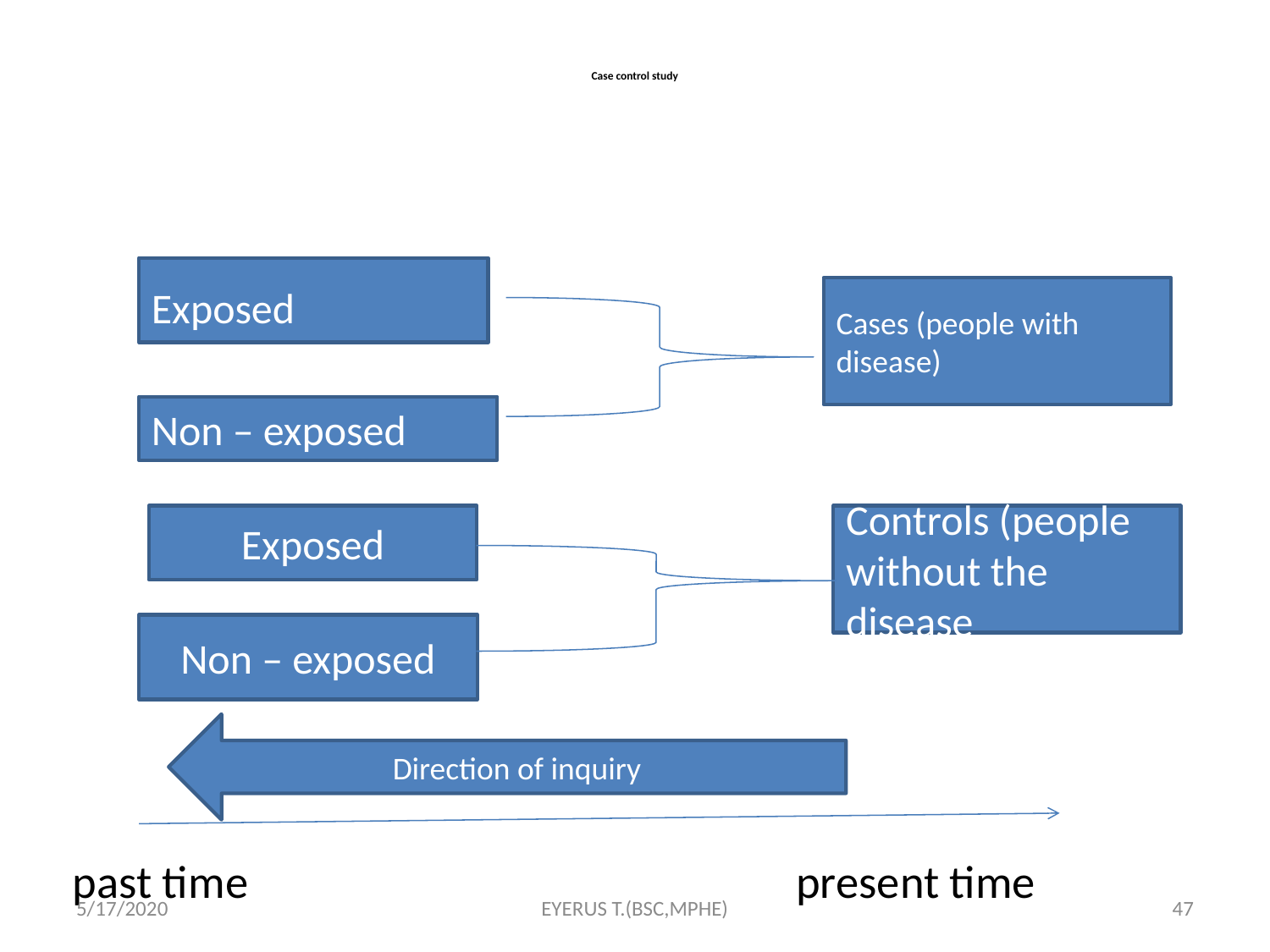

# Case control study

past time                                                    present time

Exposed

Cases (people with disease)

Non – exposed
Exposed
Controls (people without the disease

Non – exposed
Direction of inquiry
5/17/2020
EYERUS T.(BSC,MPHE)
47